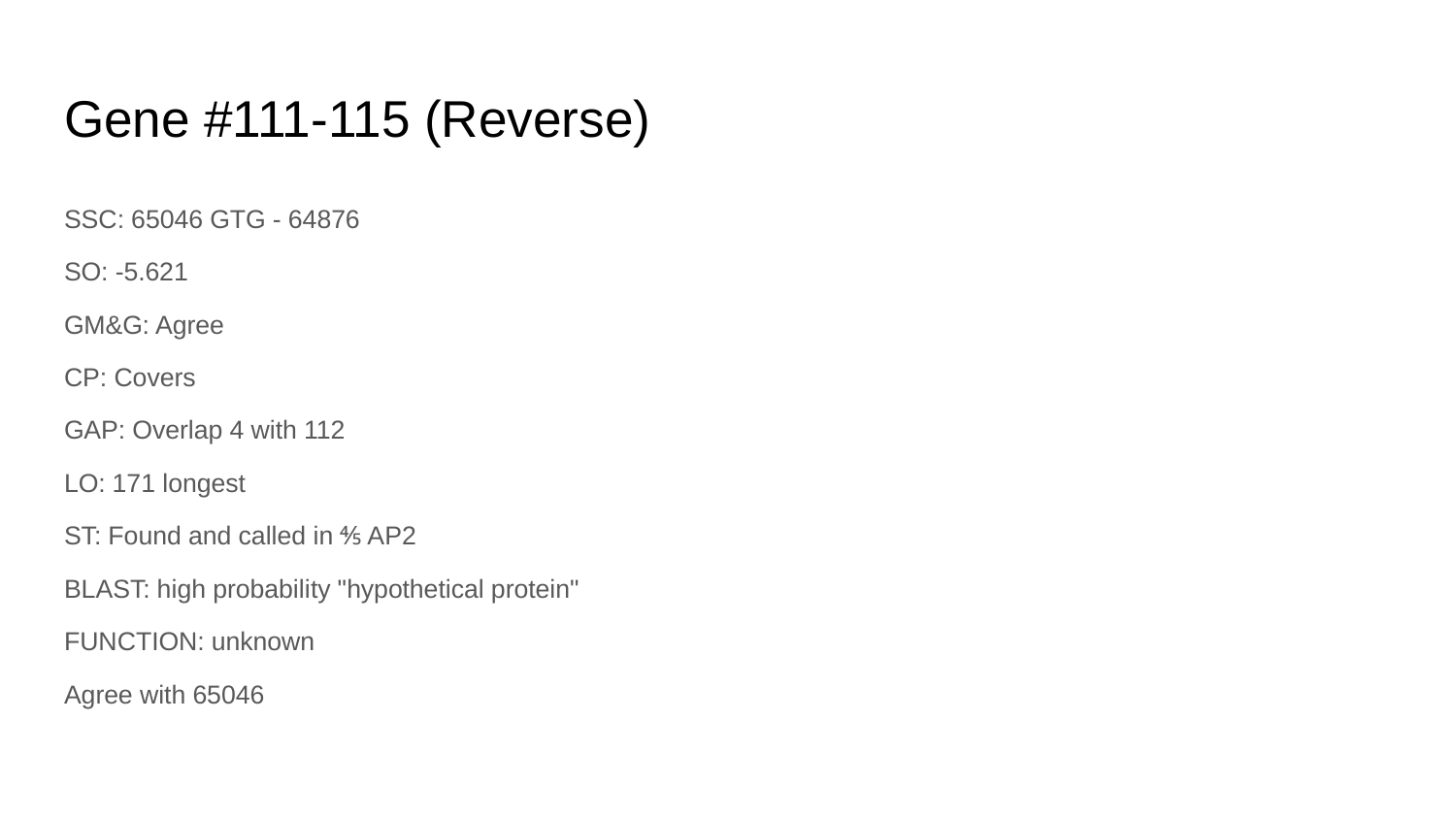

# Gene #111-115 (Reverse)
SSC: 65046 GTG - 64876
SO: -5.621
GM&G: Agree
CP: Covers
GAP: Overlap 4 with 112
LO: 171 longest
ST: Found and called in ⅘ AP2
BLAST: high probability "hypothetical protein"
FUNCTION: unknown
Agree with 65046